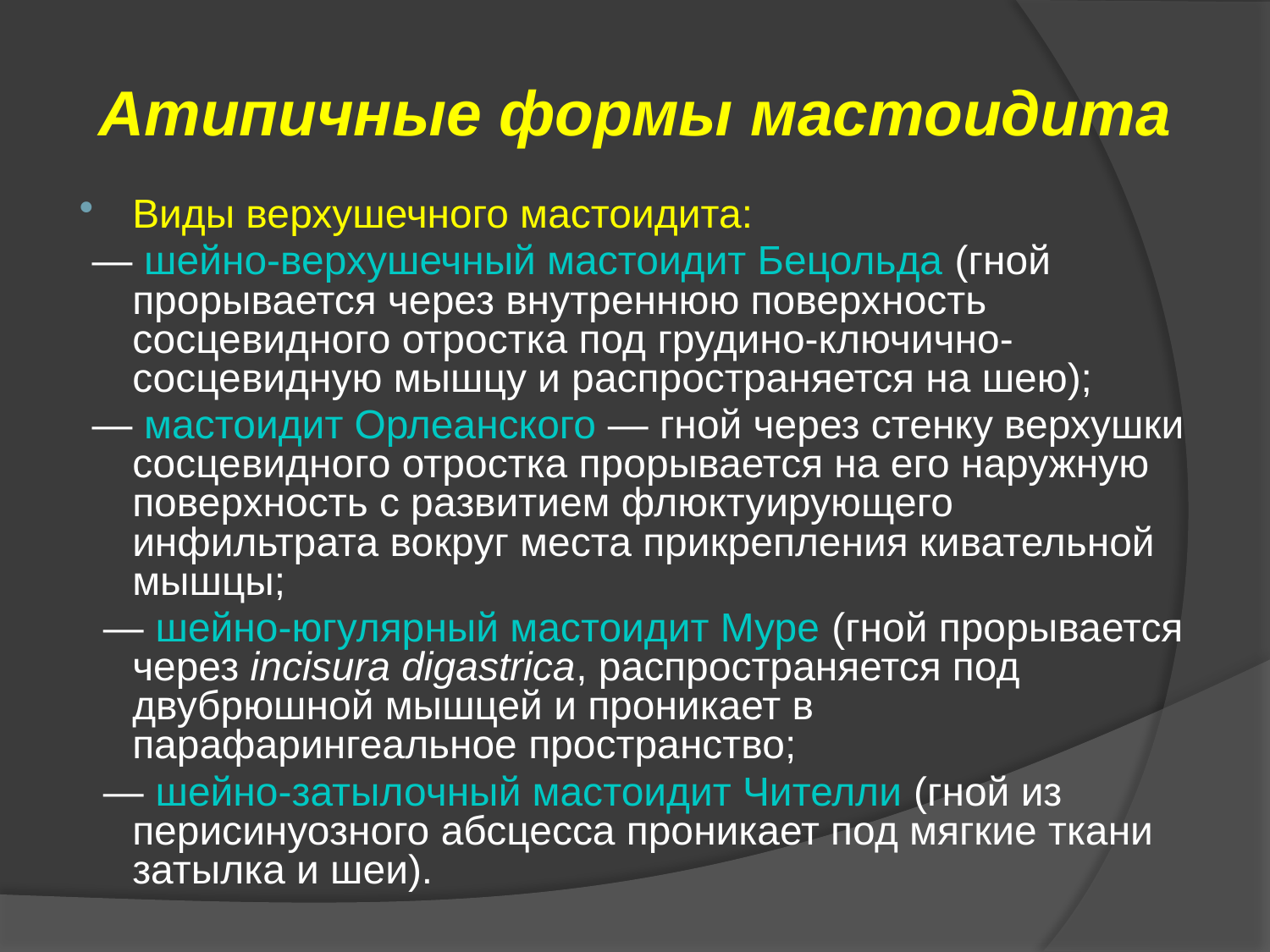

# Атипичные формы мастоидита
Виды верхушечного мастоидита:
 — шейно-верхушечный мастоидит Бецольда (гной прорывается через внутреннюю поверхность сосцевидного отростка под грудино-ключично-сосцевидную мышцу и распространяется на шею);
 — мастоидит Орлеанского — гной через стенку верхушки сосцевидного отростка прорывается на его наружную поверхность с развитием флюктуирующего инфильтрата вокруг места прикрепления кивательной мышцы;
  — шейно-югулярный мастоидит Муре (гной прорывается через incisura digastrica, распространяется под двубрюшной мышцей и проникает в парафарингеальное пространство;
  — шейно-затылочный мастоидит Чителли (гной из перисинуозного абсцесса проникает под мягкие ткани затылка и шеи).